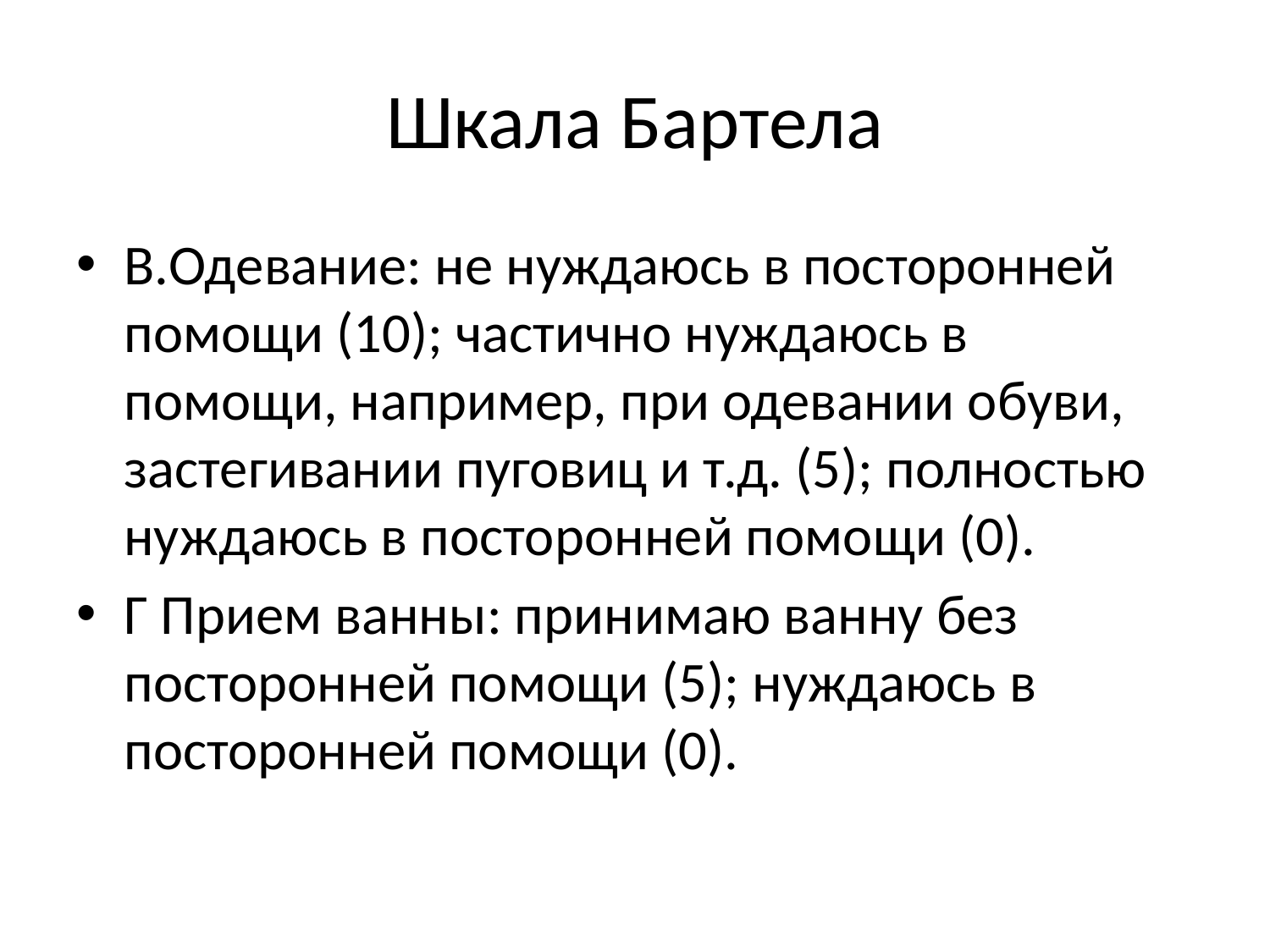

# Шкала Бартела
В.Одевание: не нуждаюсь в посторонней помощи (10); частично нуждаюсь в помощи, например, при одевании обуви, застегивании пуговиц и т.д. (5); полностью нуждаюсь в посторонней помощи (0).
Г Прием ванны: принимаю ванну без посторонней помощи (5); нуждаюсь в посторонней помощи (0).